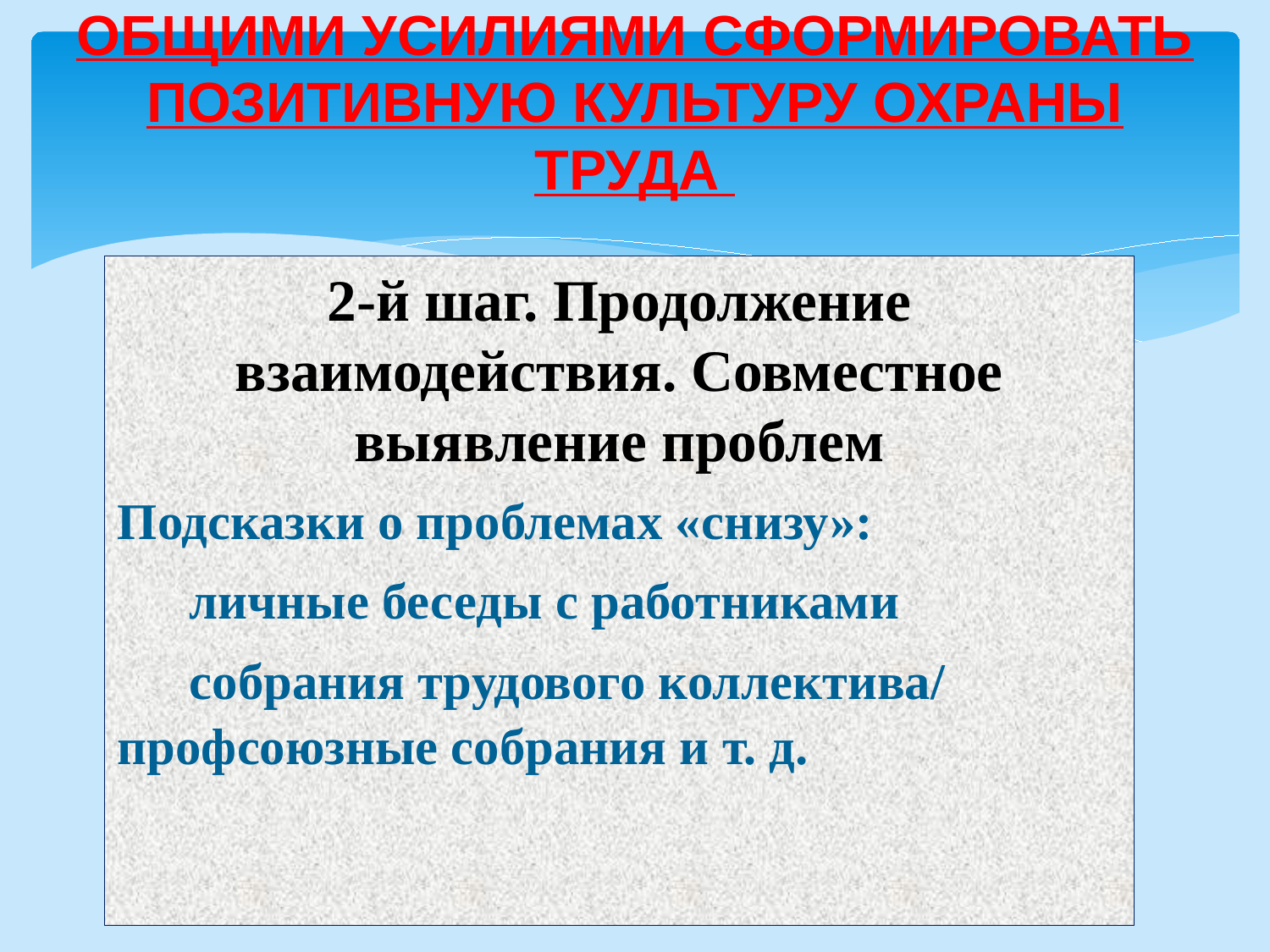

# ОБЩИМИ УСИЛИЯМИ СФОРМИРОВАТЬ ПОЗИТИВНУЮ КУЛЬТУРУ ОХРАНЫ ТРУДА
2-й шаг. Продолжение взаимодействия. Совместное выявление проблем
Подсказки о проблемах «снизу»:
	   личные беседы с работниками
	   собрания трудового коллектива/  	   профсоюзные собрания и т. д.